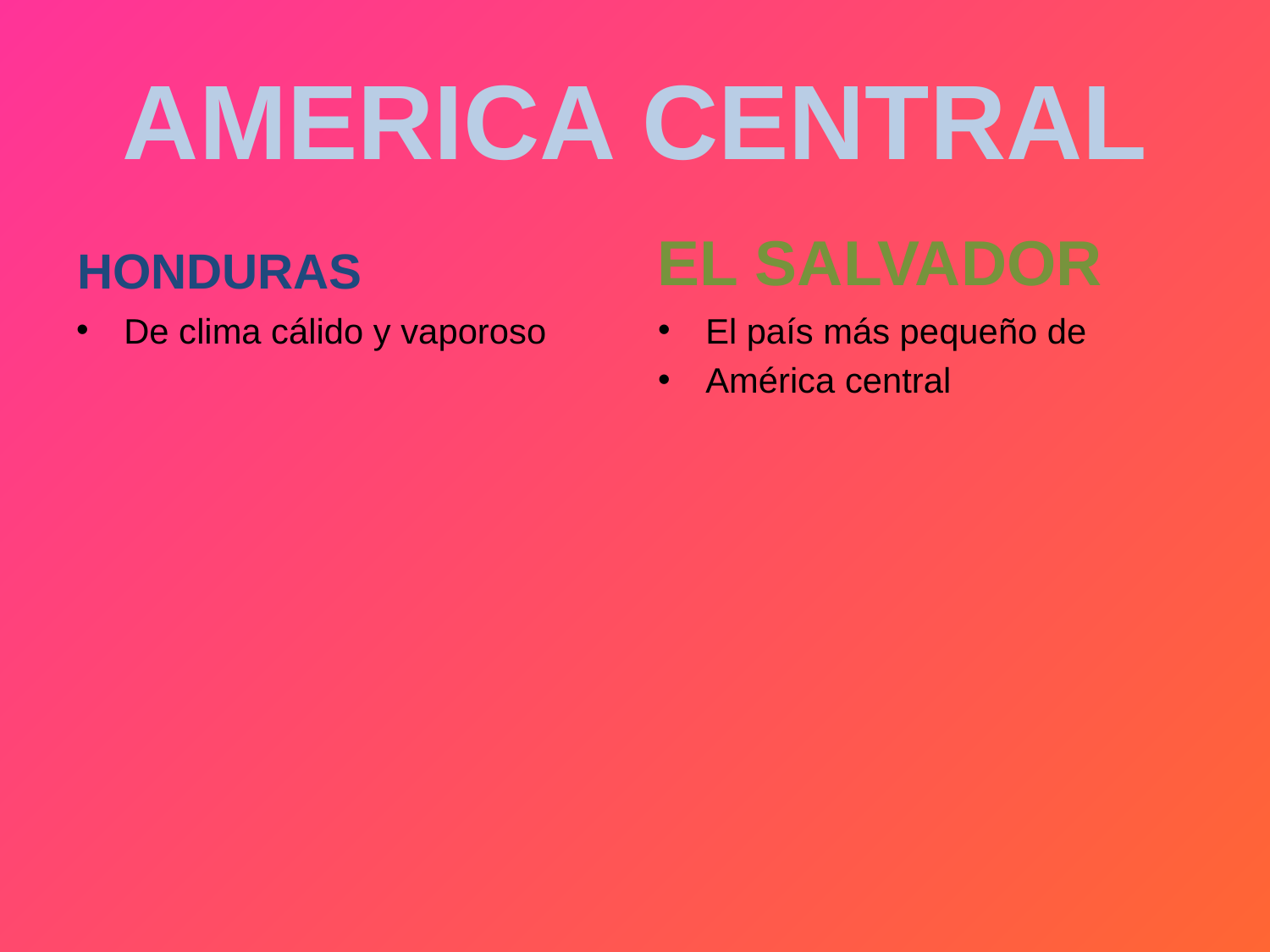

# AMERICA CENTRAL
HONDURAS
EL SALVADOR
De clima cálido y vaporoso
El país más pequeño de
América central